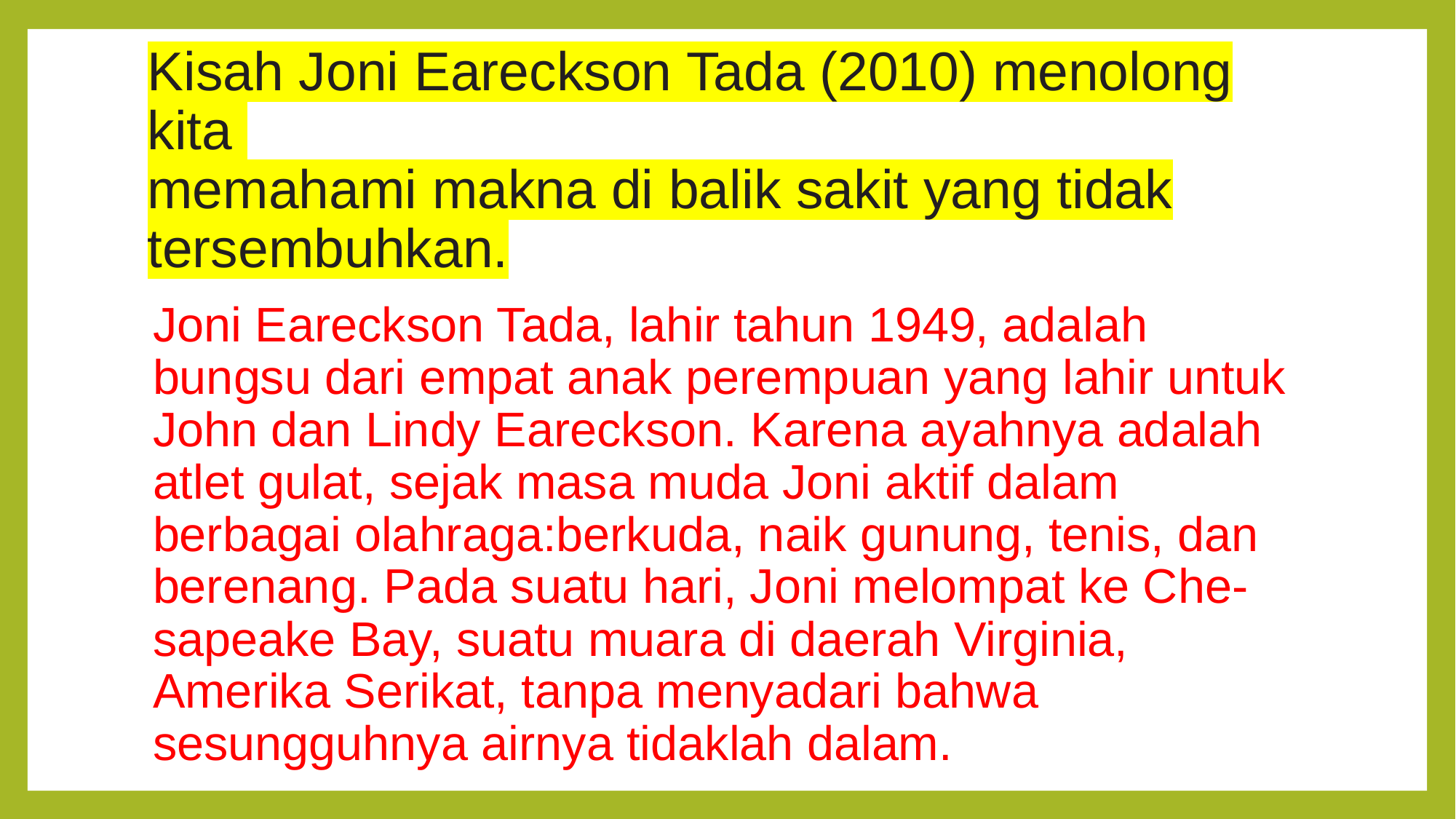

# Kisah Joni Eareckson Tada (2010) menolong kita memahami makna di balik sakit yang tidak tersembuhkan.
Joni Eareckson Tada, lahir tahun 1949, adalah bungsu dari empat anak perempuan yang lahir untuk John dan Lindy Eareckson. Karena ayahnya adalah atlet gulat, sejak masa muda Joni aktif dalam berbagai olahraga:berkuda, naik gunung, tenis, dan berenang. Pada suatu hari, Joni melompat ke Che-sapeake Bay, suatu muara di daerah Virginia, Amerika Serikat, tanpa menyadari bahwa sesungguhnya airnya tidaklah dalam.